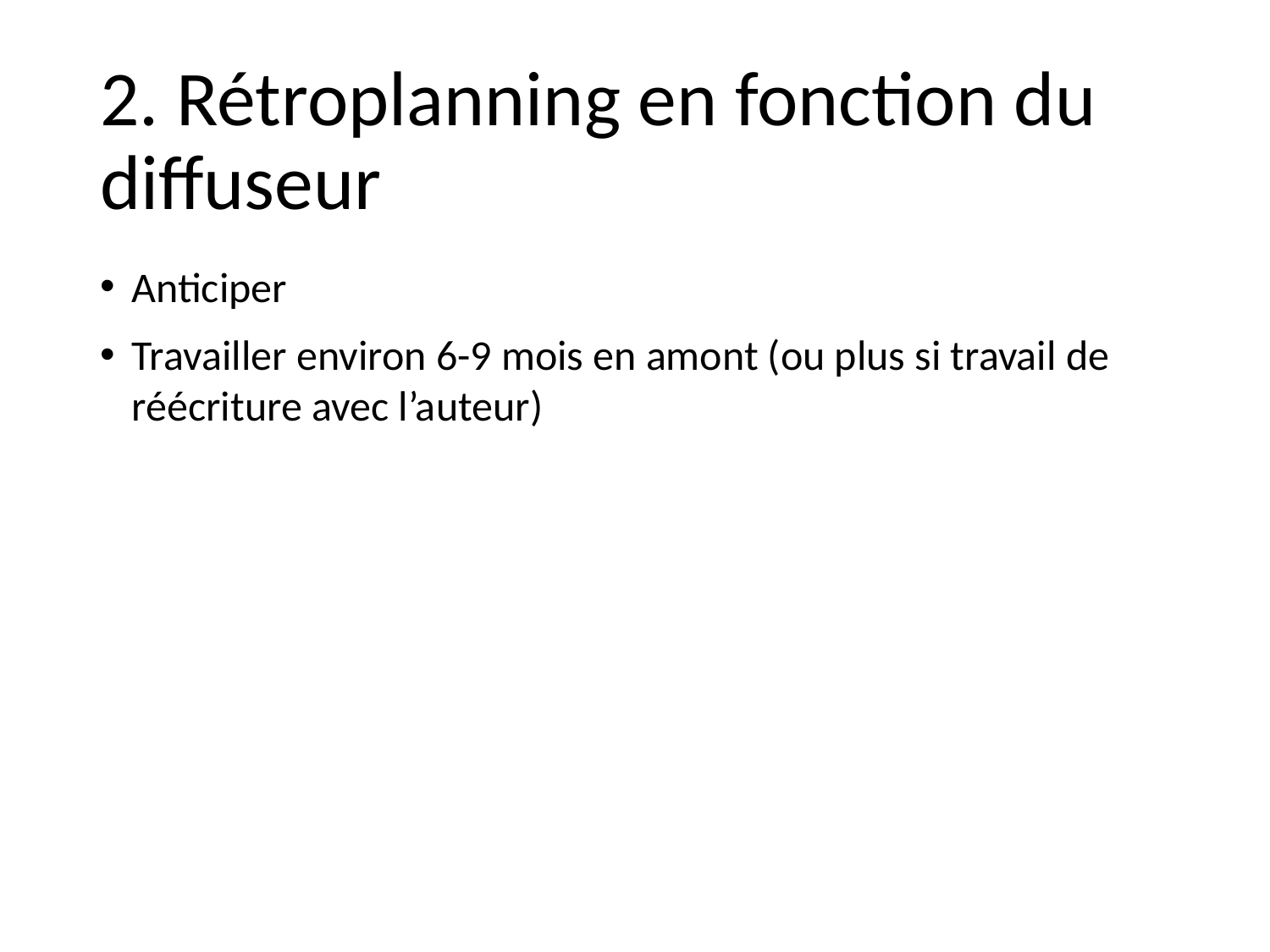

# 2. Rétroplanning en fonction du diffuseur
Anticiper
Travailler environ 6-9 mois en amont (ou plus si travail de réécriture avec l’auteur)